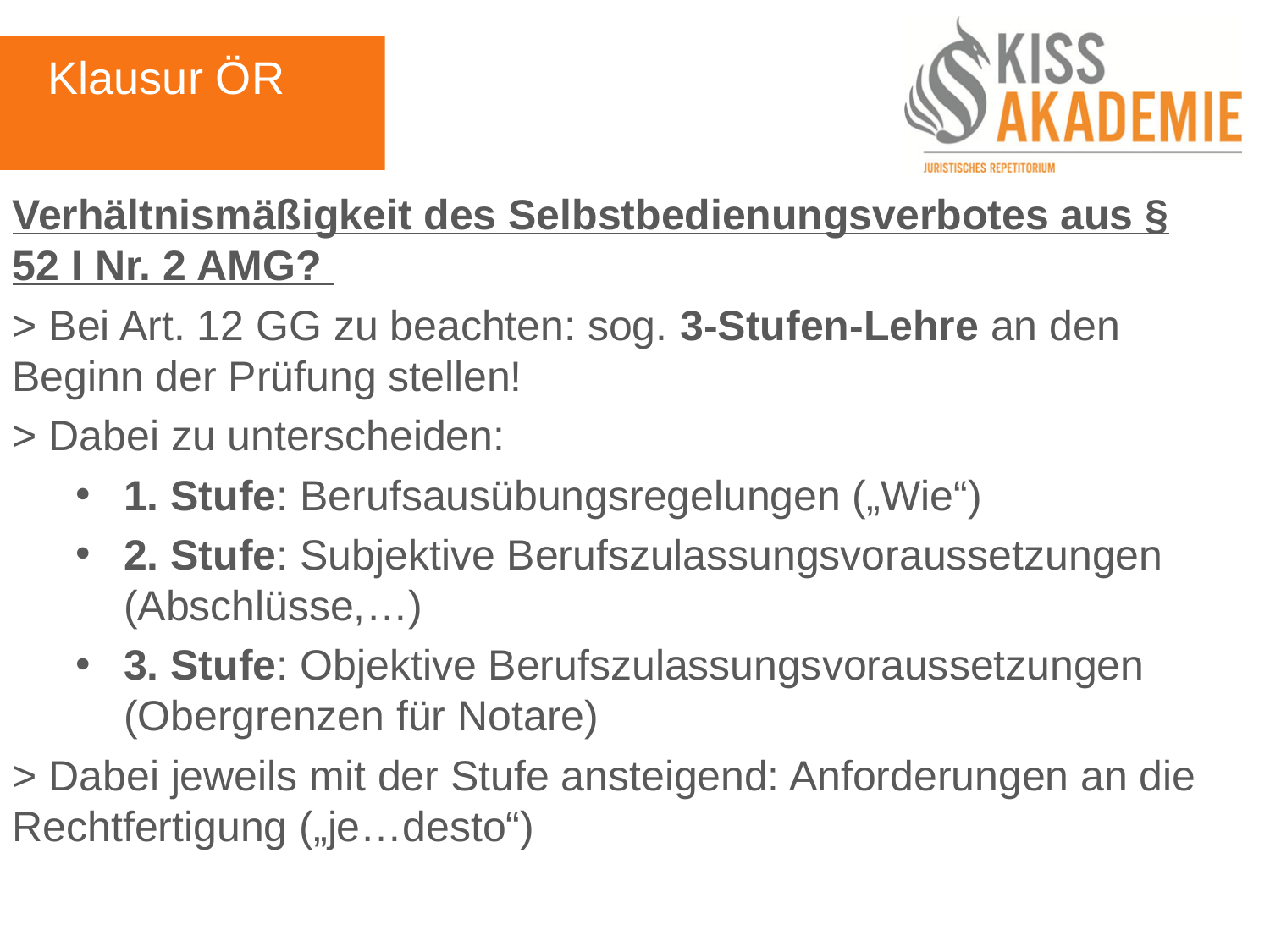

Klausur ÖR
Verhältnismäßigkeit des Selbstbedienungsverbotes aus § 52 I Nr. 2 AMG?
> Bei Art. 12 GG zu beachten: sog. 3-Stufen-Lehre an den Beginn der Prüfung stellen!
> Dabei zu unterscheiden:
1. Stufe: Berufsausübungsregelungen („Wie“)
2. Stufe: Subjektive Berufszulassungsvoraussetzungen (Abschlüsse,…)
3. Stufe: Objektive Berufszulassungsvoraussetzungen (Obergrenzen für Notare)
> Dabei jeweils mit der Stufe ansteigend: Anforderungen an die Rechtfertigung („je…desto“)